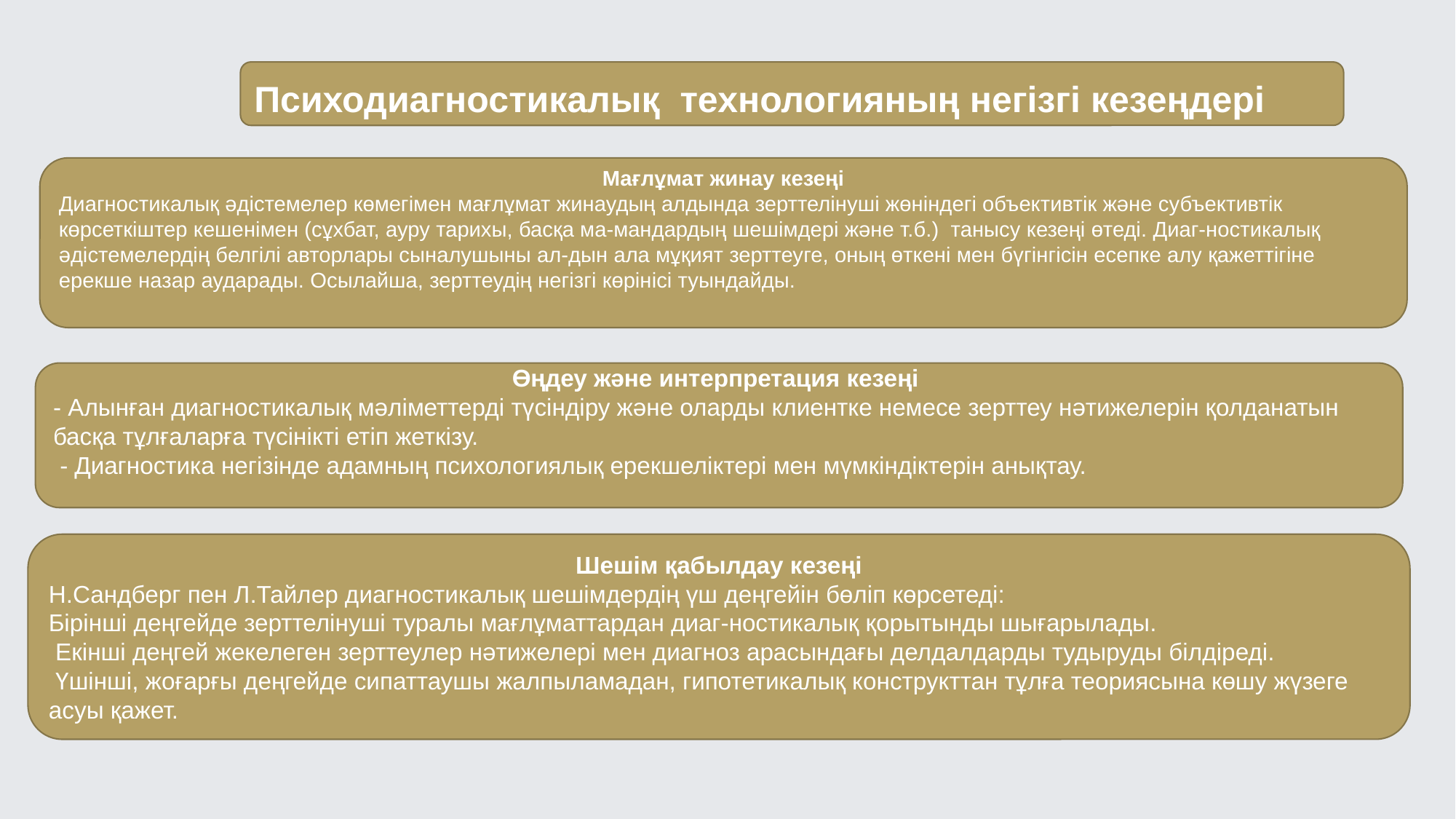

Психодиагностикалық  технологияның негізгі кезеңдері
Мағлұмат жинау кезеңі
Диагностикалық әдістемелер көмегімен мағлұмат жинаудың алдында зерттелінуші жөніндегі объективтік және субъективтік көрсеткіштер кешенімен (сұхбат, ауру тарихы, басқа ма-мандардың шешімдері және т.б.)  танысу кезеңі өтеді. Диаг-ностикалық әдістемелердің белгілі авторлары сыналушыны ал-дын ала мұқият зерттеуге, оның өткені мен бүгінгісін есепке алу қажеттігіне ерекше назар аударады. Осылайша, зерттеудің негізгі көрінісі туындайды.

Өңдеу және интерпретация кезеңі
- Алынған диагностикалық мәліметтерді түсіндіру және оларды клиентке немесе зерттеу нәтижелерін қолданатын басқа тұлғаларға түсінікті етіп жеткізу.
 - Диагностика негізінде адамның психологиялық ерекшеліктері мен мүмкіндіктерін анықтау.

Шешім қабылдау кезеңі
Н.Сандберг пен Л.Тайлер диагностикалық шешімдердің үш деңгейін бөліп көрсетеді:
Бірінші деңгейде зерттелінуші туралы мағлұматтардан диаг-ностикалық қорытынды шығарылады.
 Екінші деңгей жекелеген зерттеулер нәтижелері мен диагноз арасындағы делдалдарды тудыруды білдіреді.
 Үшінші, жоғарғы деңгейде сипаттаушы жалпыламадан, гипотетикалық конструкттан тұлға теориясына көшу жүзеге асуы қажет.